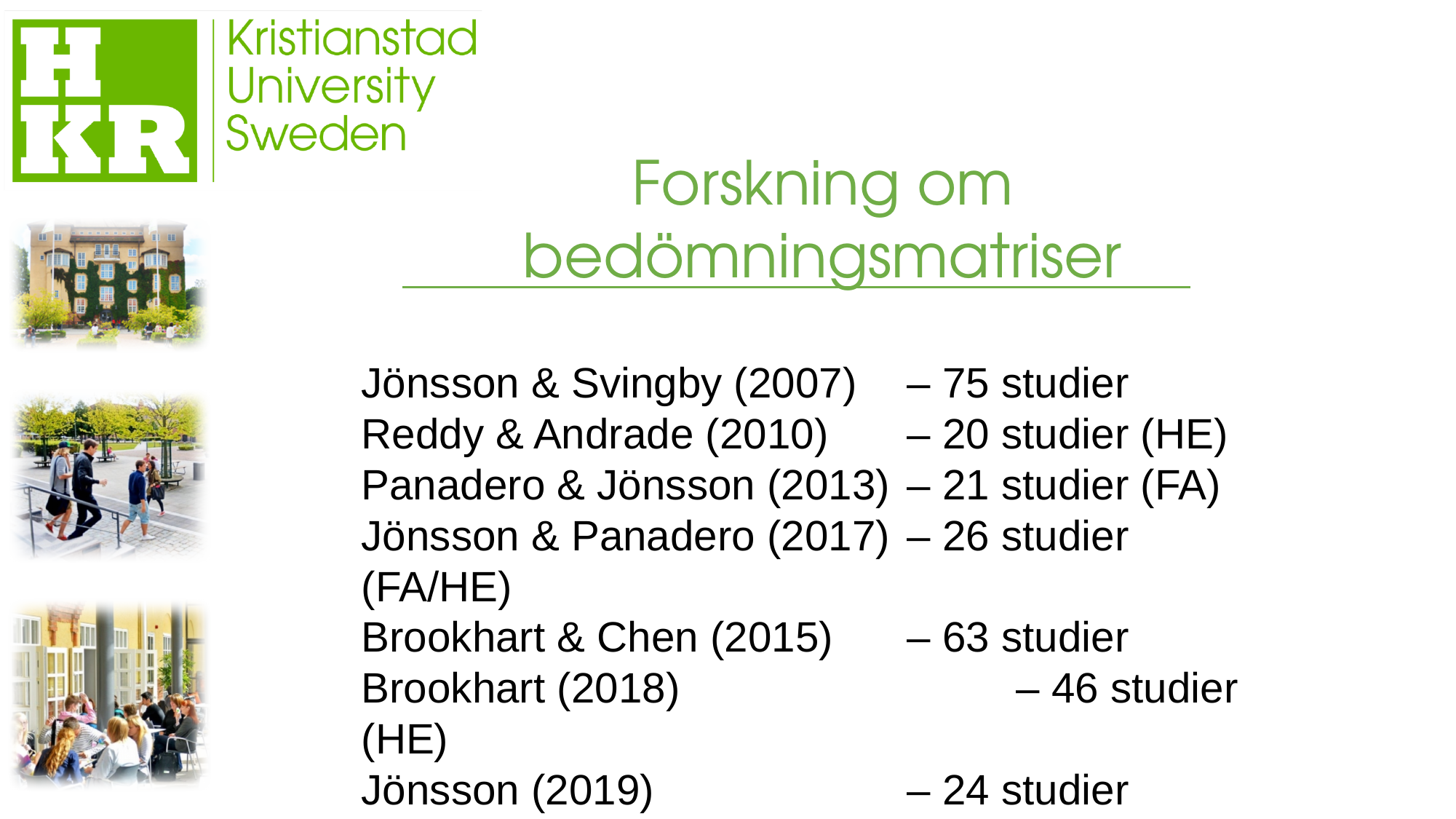

Forskning om bedömningsmatriser

Jönsson & Svingby (2007) 	– 75 studier
Reddy & Andrade (2010) 	– 20 studier (HE)
Panadero & Jönsson (2013) 	– 21 studier (FA)
Jönsson & Panadero (2017) 	– 26 studier (FA/HE)
Brookhart & Chen (2015) 	– 63 studier
Brookhart (2018) 			– 46 studier (HE)
Jönsson (2019) 			– 24 studier (SRL/HE)